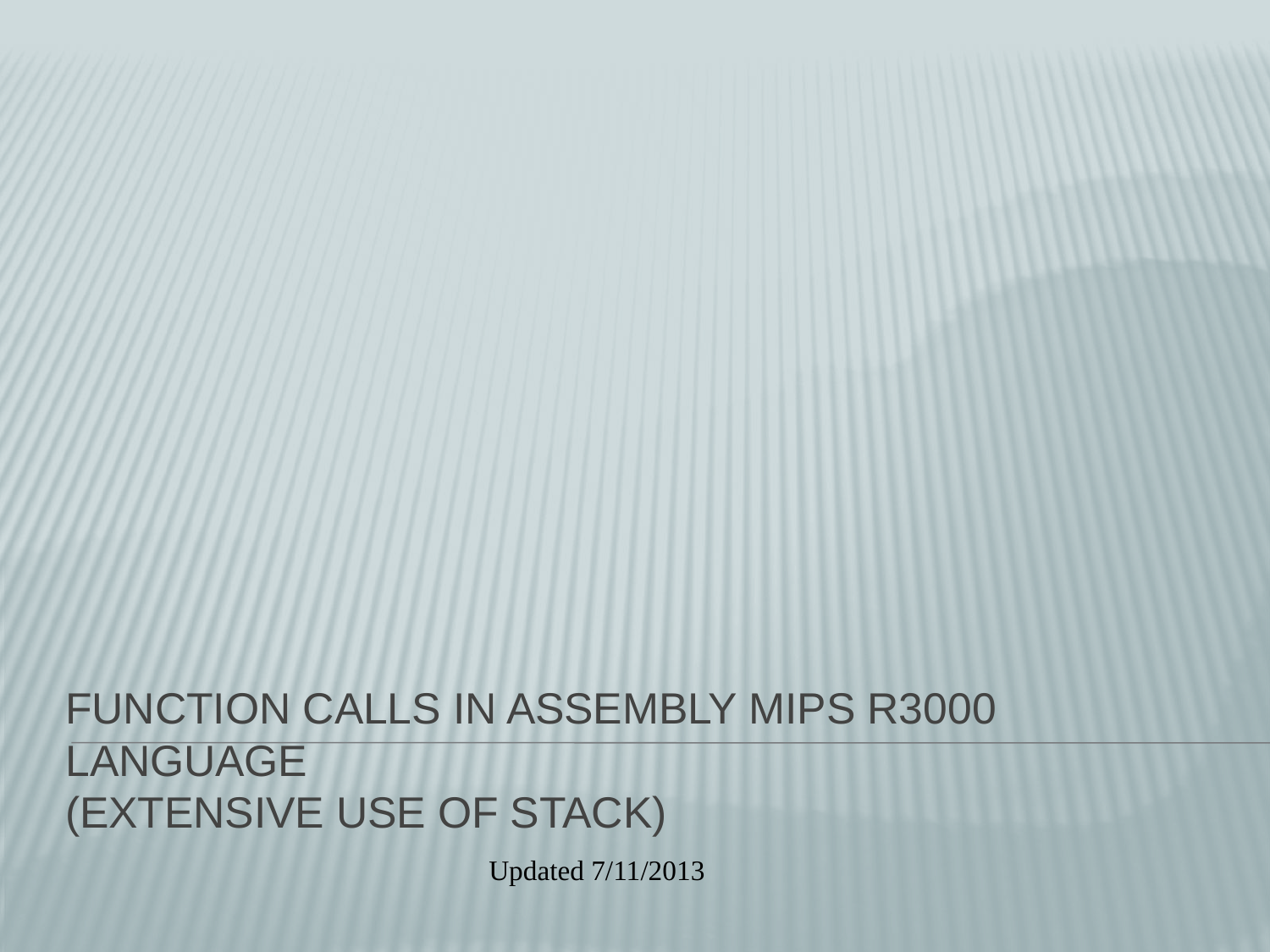

# Function Calls in Assembly MIPS R3000 Language (extensive use of stack)
Updated 7/11/2013